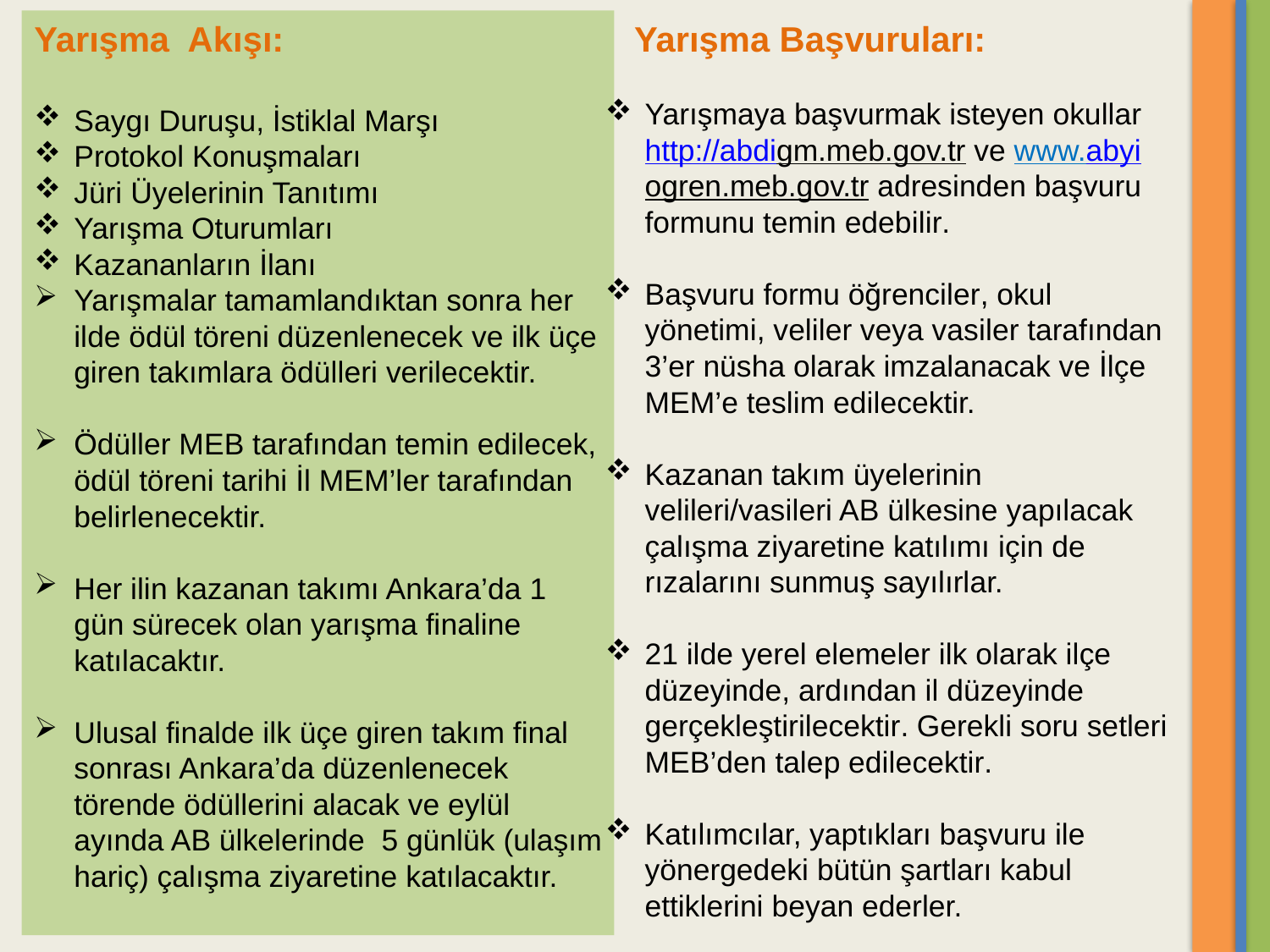

Yarışma  Akışı:

Saygı Duruşu, İstiklal Marşı
Protokol Konuşmaları
Jüri Üyelerinin Tanıtımı
Yarışma Oturumları
Kazananların İlanı
Yarışmalar tamamlandıktan sonra her ilde ödül töreni düzenlenecek ve ilk üçe giren takımlara ödülleri verilecektir.

Ödüller MEB tarafından temin edilecek, ödül töreni tarihi İl MEM’ler tarafından belirlenecektir.

Her ilin kazanan takımı Ankara’da 1 gün sürecek olan yarışma finaline katılacaktır.

Ulusal finalde ilk üçe giren takım final sonrası Ankara’da düzenlenecek törende ödüllerini alacak ve eylül ayında AB ülkelerinde  5 günlük (ulaşım hariç) çalışma ziyaretine katılacaktır.
   Yarışma Başvuruları:

Yarışmaya başvurmak isteyen okullar http://abdigm.meb.gov.tr ve www.abyiogren.meb.gov.tr adresinden başvuru formunu temin edebilir.

Başvuru formu öğrenciler, okul yönetimi, veliler veya vasiler tarafından 3’er nüsha olarak imzalanacak ve İlçe MEM’e teslim edilecektir.

Kazanan takım üyelerinin velileri/vasileri AB ülkesine yapılacak çalışma ziyaretine katılımı için de rızalarını sunmuş sayılırlar.

21 ilde yerel elemeler ilk olarak ilçe düzeyinde, ardından il düzeyinde gerçekleştirilecektir. Gerekli soru setleri MEB’den talep edilecektir.

Katılımcılar, yaptıkları başvuru ile yönergedeki bütün şartları kabul ettiklerini beyan ederler.